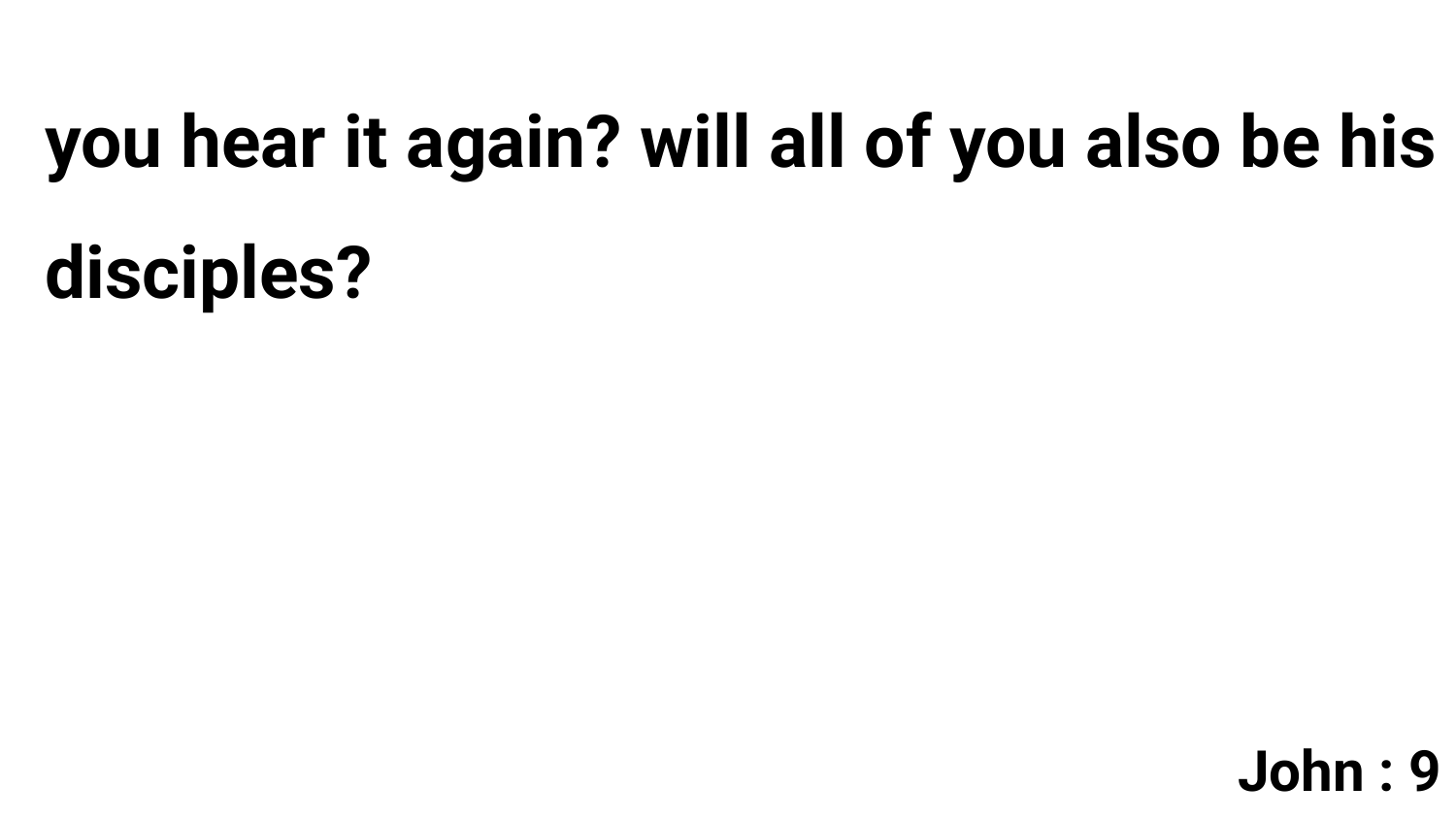

you hear it again? will all of you also be his disciples?
John : 9